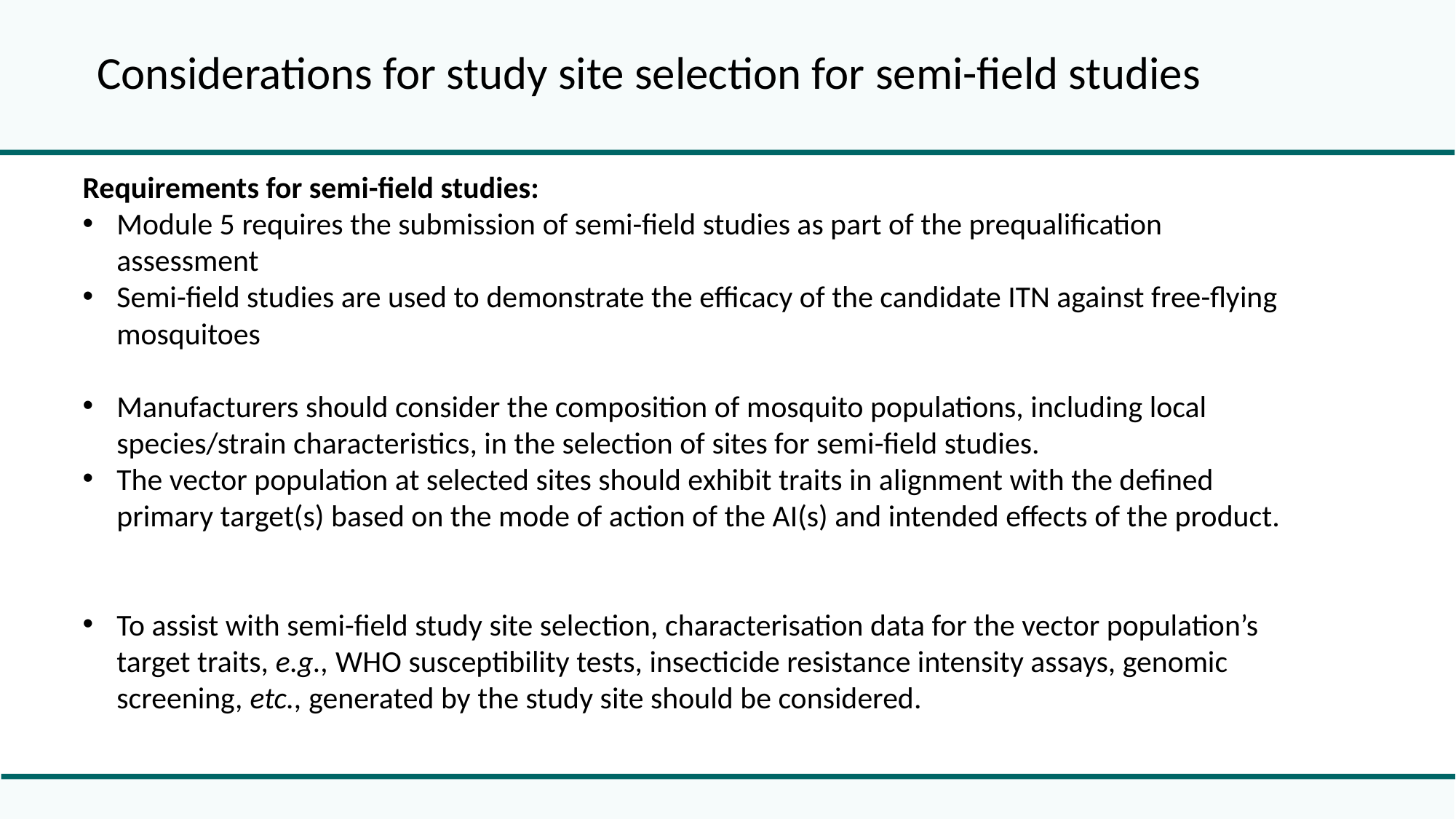

# Considerations for study site selection for semi-field studies

Requirements for semi-field studies:
Module 5 requires the submission of semi-field studies as part of the prequalification assessment
Semi-field studies are used to demonstrate the efficacy of the candidate ITN against free-flying mosquitoes

Manufacturers should consider the composition of mosquito populations, including local species/strain characteristics, in the selection of sites for semi-field studies.
The vector population at selected sites should exhibit traits in alignment with the defined primary target(s) based on the mode of action of the AI(s) and intended effects of the product.

To assist with semi-field study site selection, characterisation data for the vector population’s target traits, e.g., WHO susceptibility tests, insecticide resistance intensity assays, genomic screening, etc., generated by the study site should be considered.